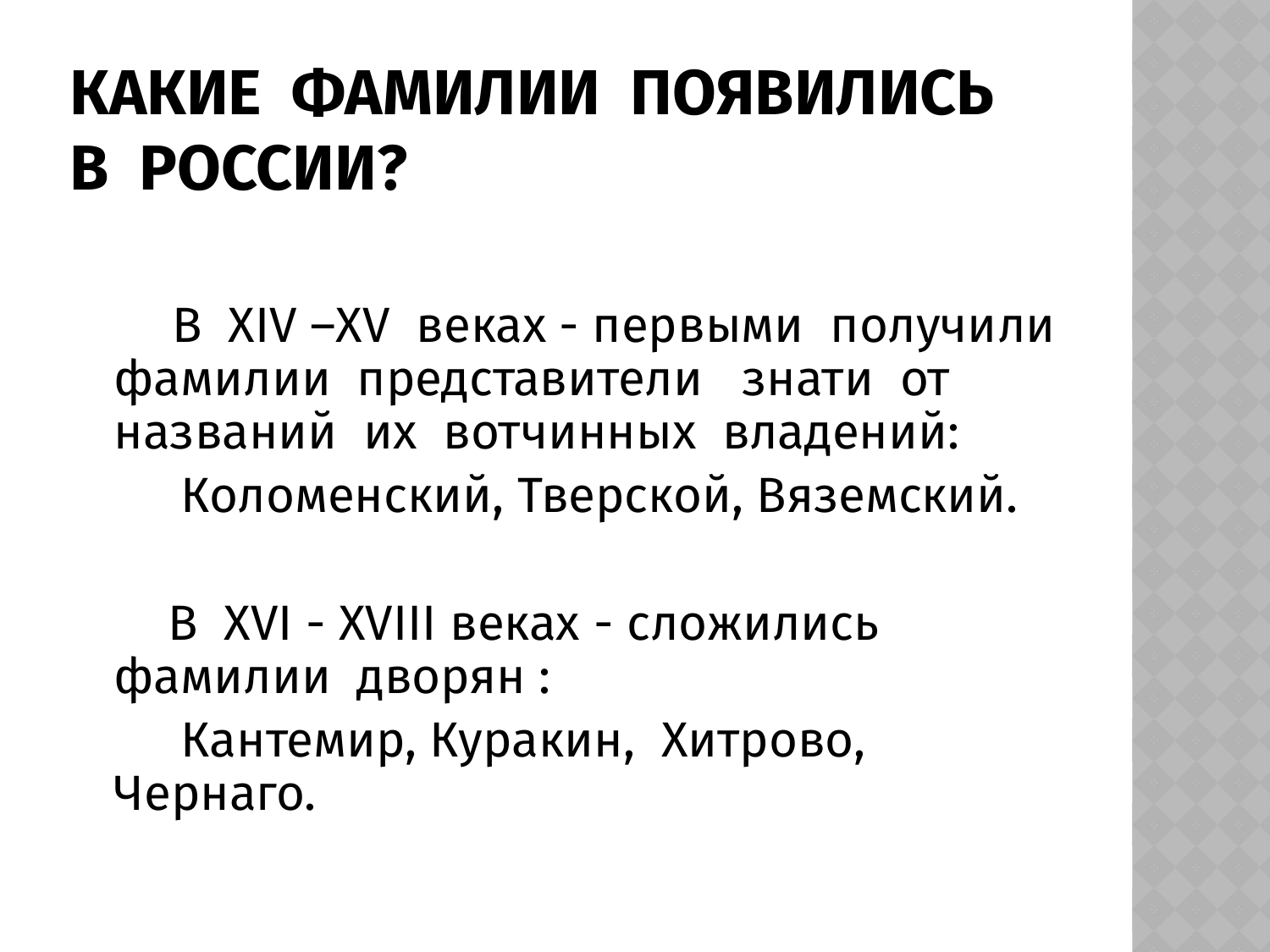

# Какие  фамилии  появились  в  России?

       В  ХIV –ХV  веках - первыми  получили фамилии  представители   знати  от  названий  их  вотчинных  владений:
        Коломенский, Тверской, Вяземский.

       В  ХVI - ХVIII веках - сложились  фамилии  дворян :
        Кантемир, Куракин,  Хитрово,  Чернаго.